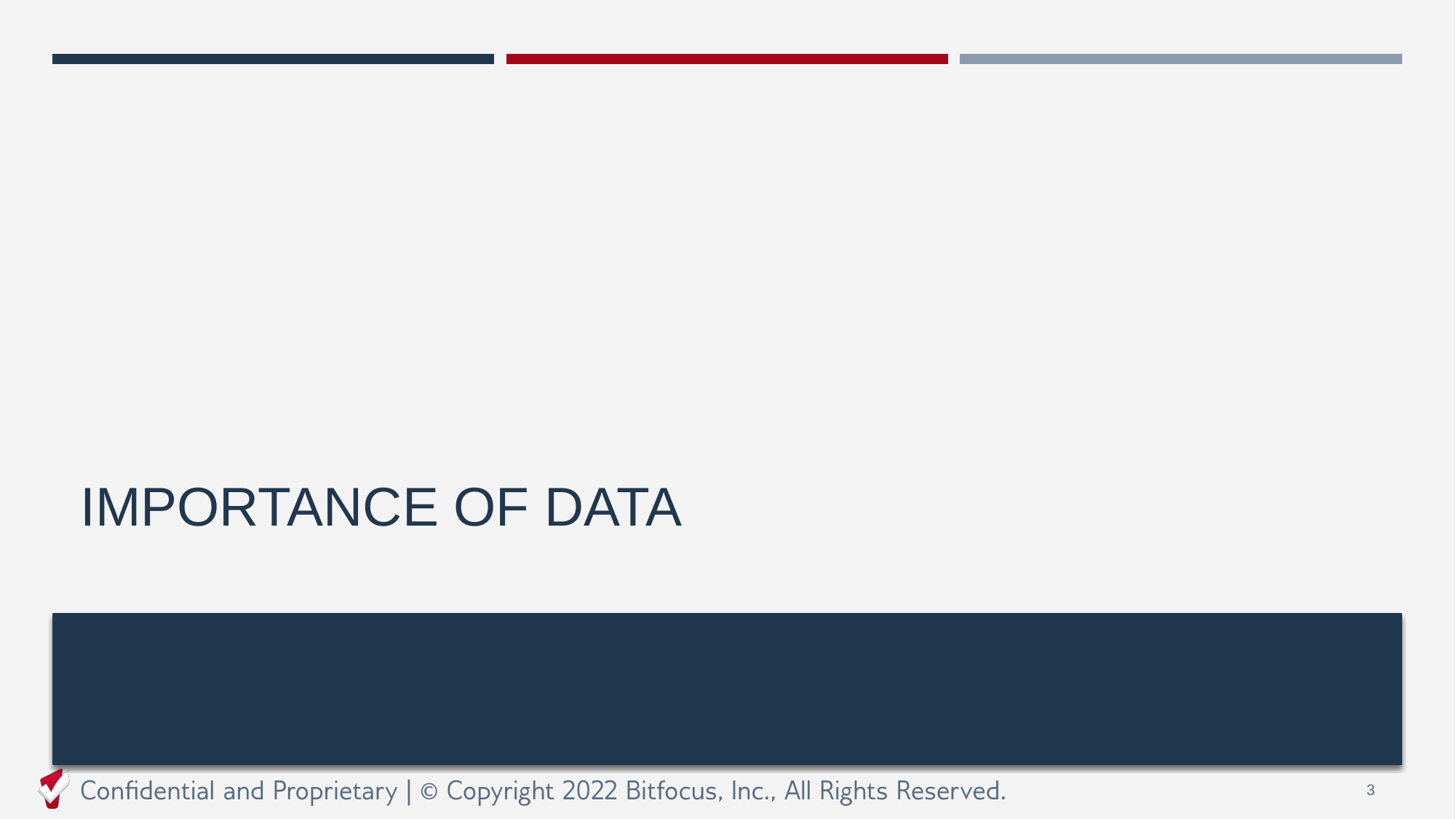

# Importance of Data

Confidential and Proprietary | © Copyright 2022 Bitfocus, Inc., All Rights Reserved.
3